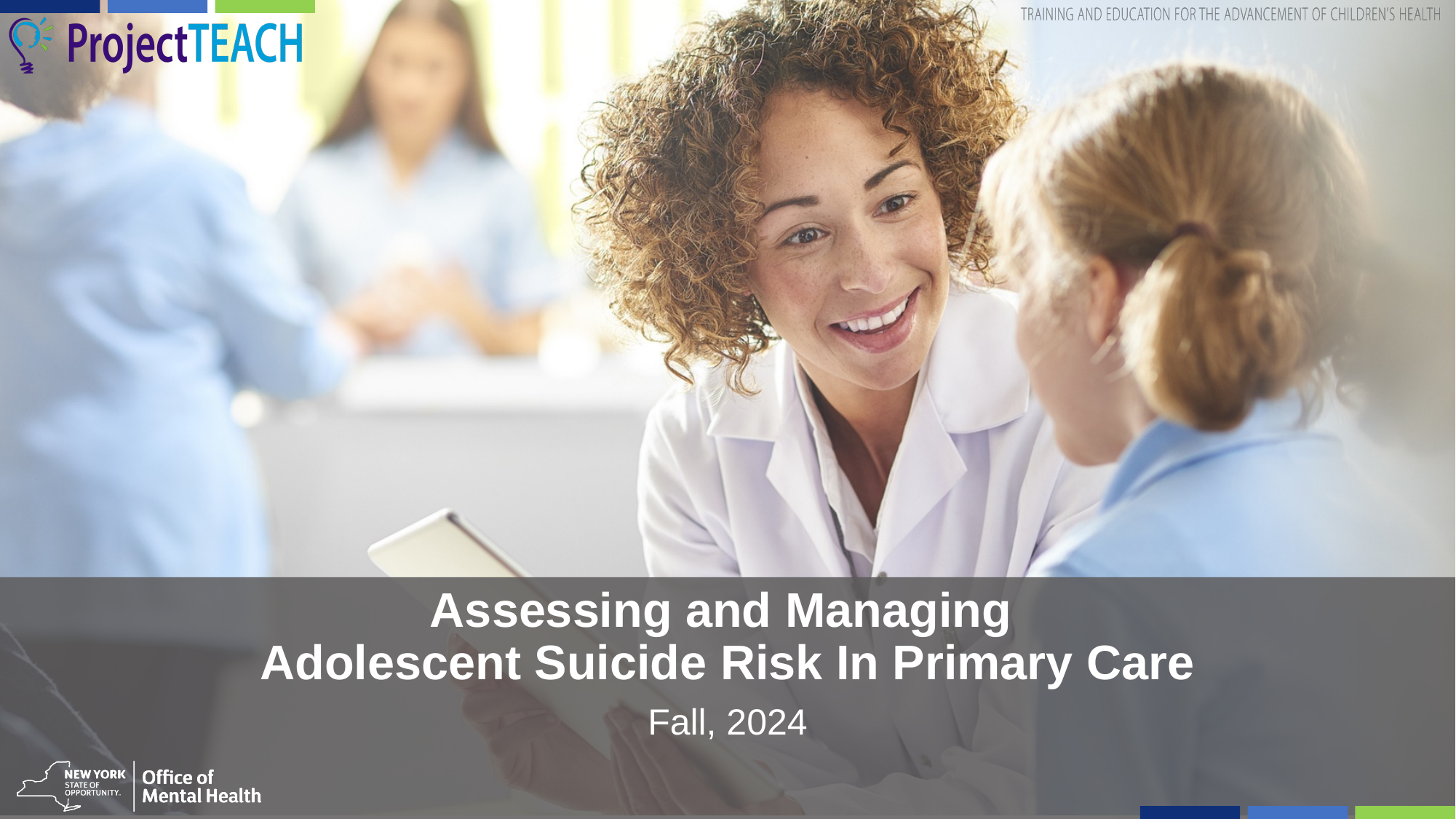

# Assessing and Managing Adolescent Suicide Risk In Primary Care
Fall, 2024